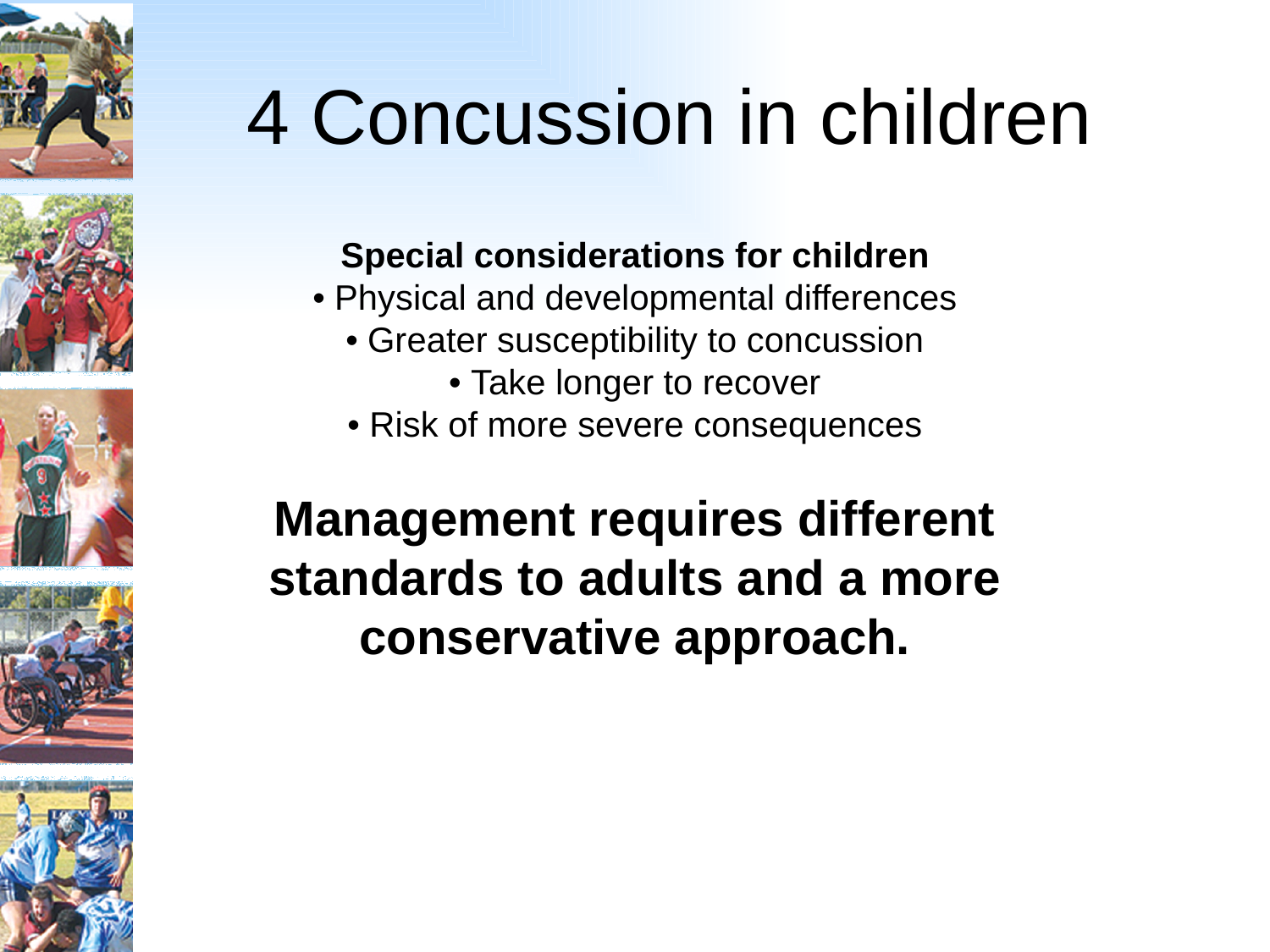

# 4 Concussion in children
Special considerations for children
• Physical and developmental differences
• Greater susceptibility to concussion
• Take longer to recover
• Risk of more severe consequences

Management requires different standards to adults and a more conservative approach.